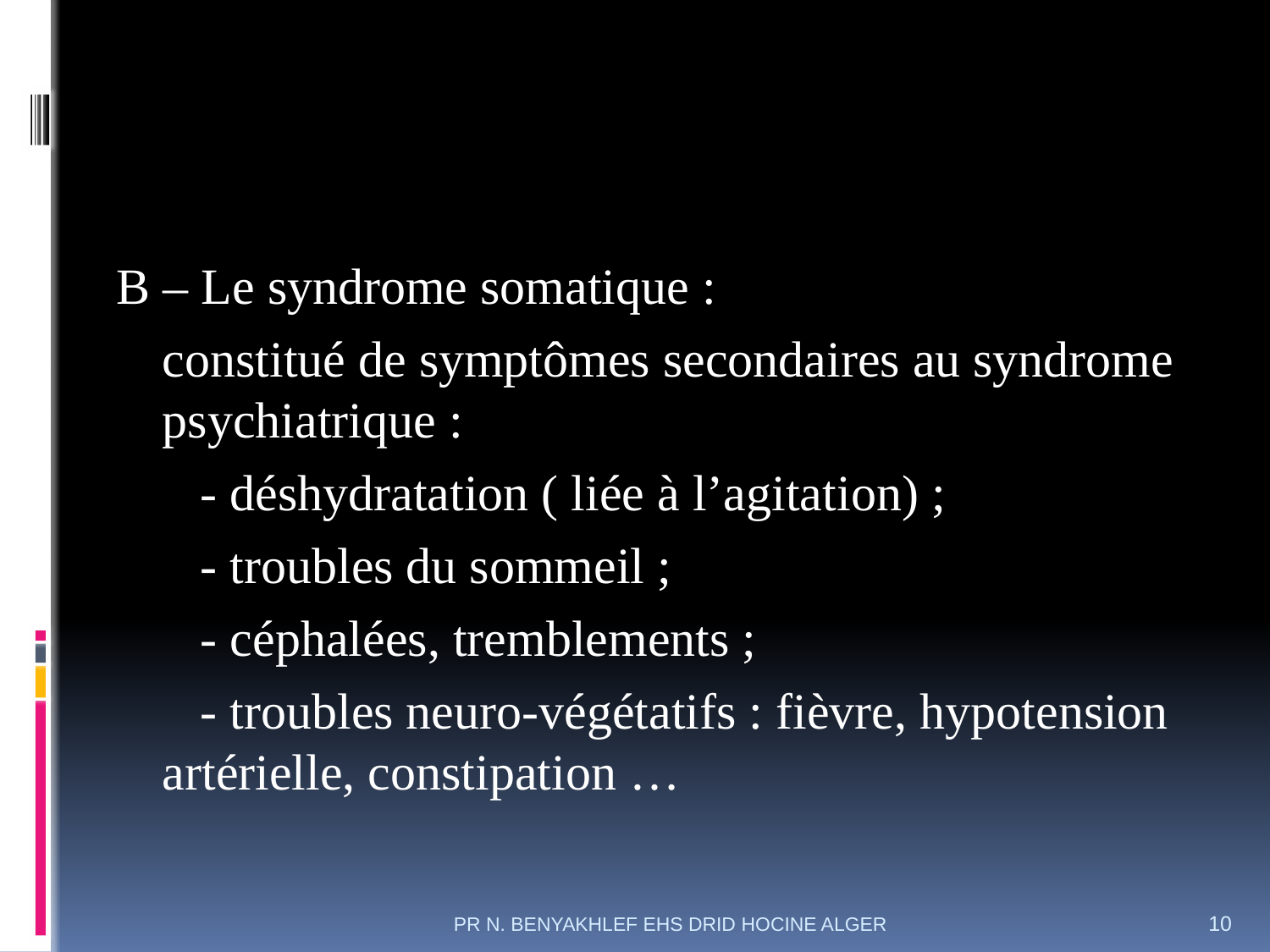

#
B – Le syndrome somatique :
		constitué de symptômes secondaires au syndrome psychiatrique :
		   - déshydratation ( liée à l’agitation) ;
		   - troubles du sommeil ;
		   - céphalées, tremblements ;
		   - troubles neuro-végétatifs : fièvre, hypotension artérielle, constipation …

PR N. BENYAKHLEF EHS DRID HOCINE ALGER
10